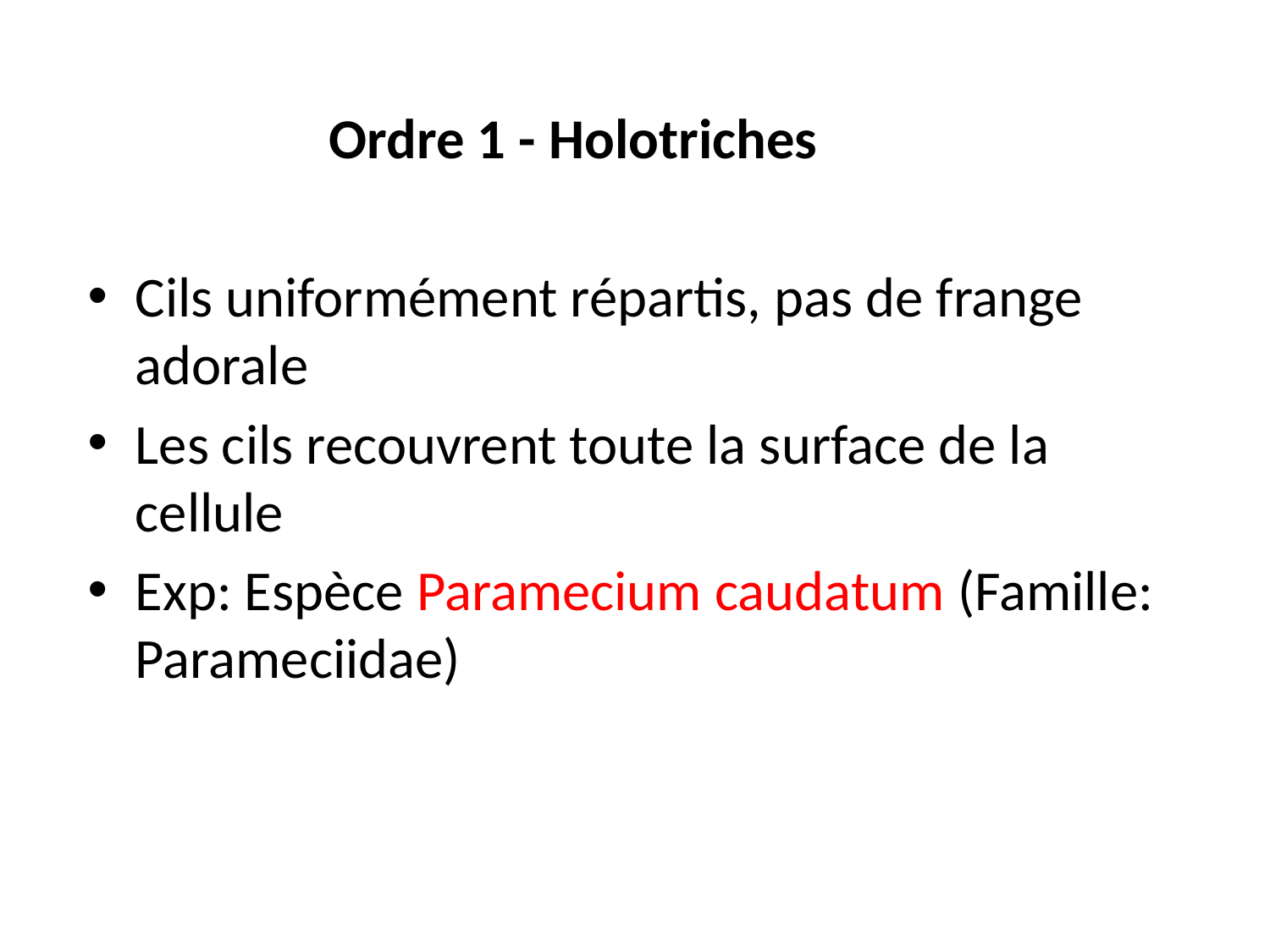

Ordre 1 - Holotriches

Cils uniformément répartis, pas de frange adorale
Les cils recouvrent toute la surface de la cellule
Exp: Espèce Paramecium caudatum (Famille: Parameciidae)